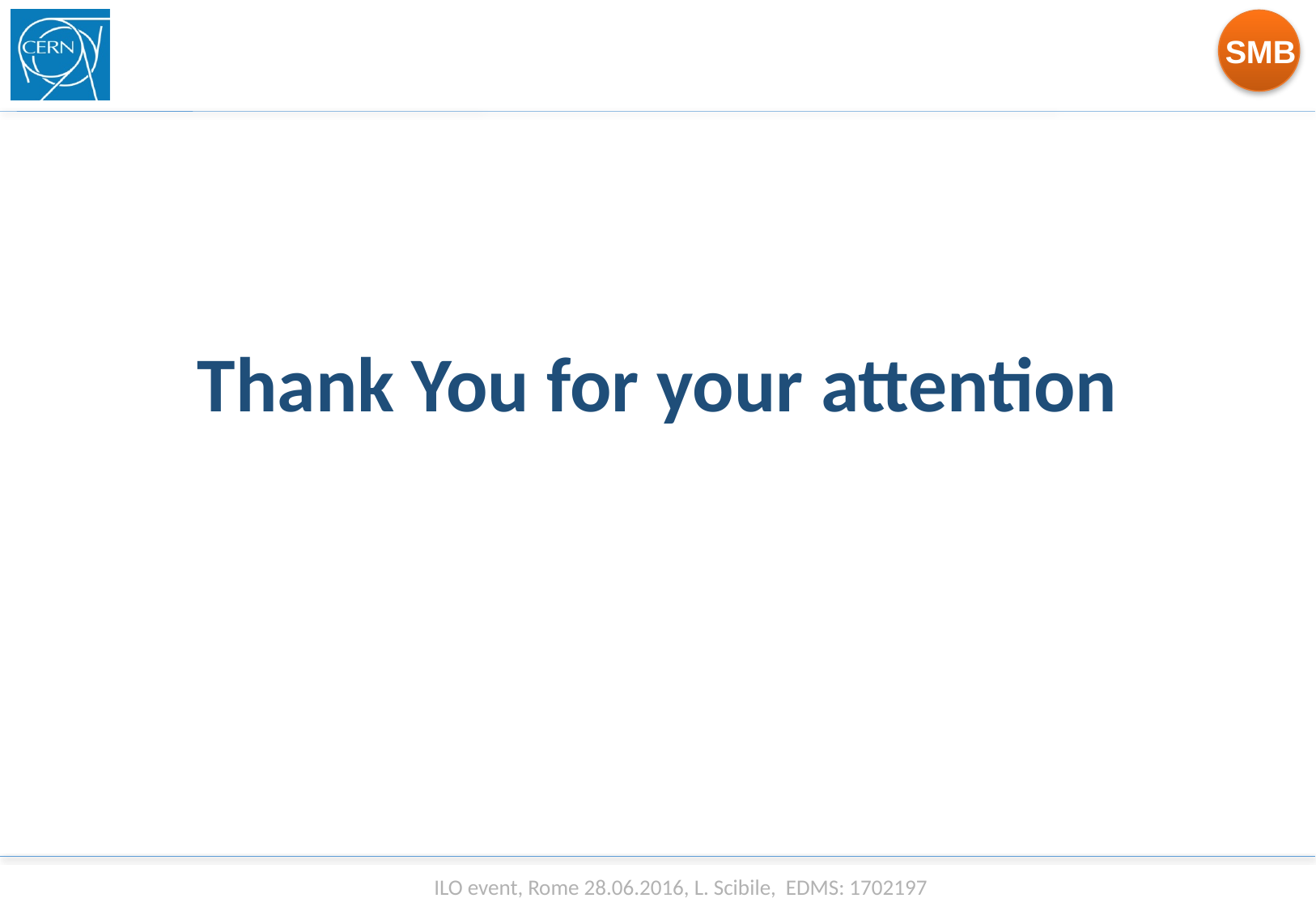

# Thank You for your attention
ILO event, Rome 28.06.2016, L. Scibile,  EDMS: 1702197